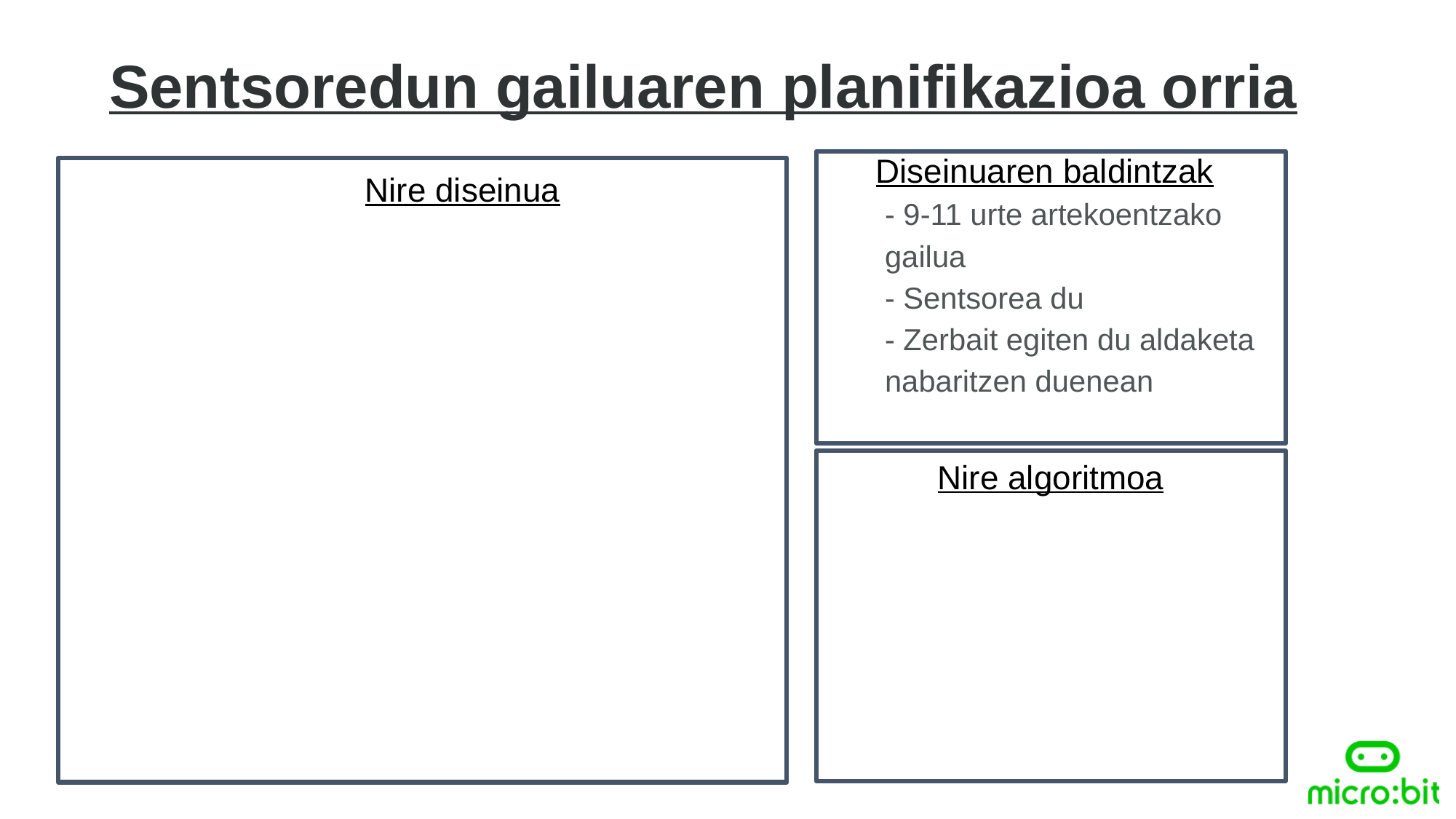

# Sentsoredun gailuaren planifikazioa orria
Diseinuaren baldintzak
- 9-11 urte artekoentzako gailua
- Sentsorea du
- Zerbait egiten du aldaketa nabaritzen duenean

Nire diseinua
Nire algoritmoa